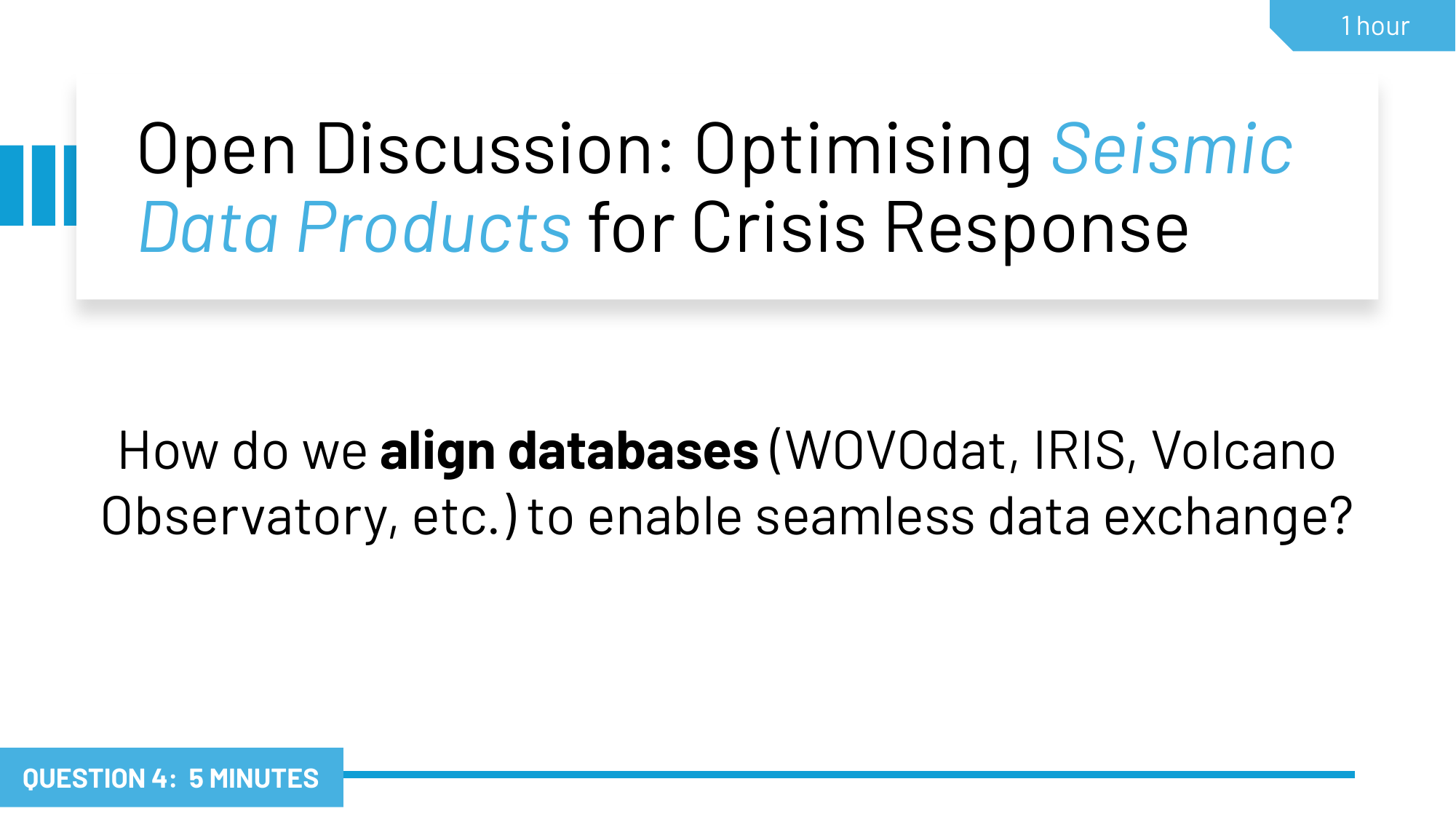

1 hour

# Open Discussion: Optimising Seismic Data Products for Crisis Response

How do we align databases (WOVOdat, IRIS, Volcano Observatory, etc.) to enable seamless data exchange?
QUESTION 4:  5 MINUTES